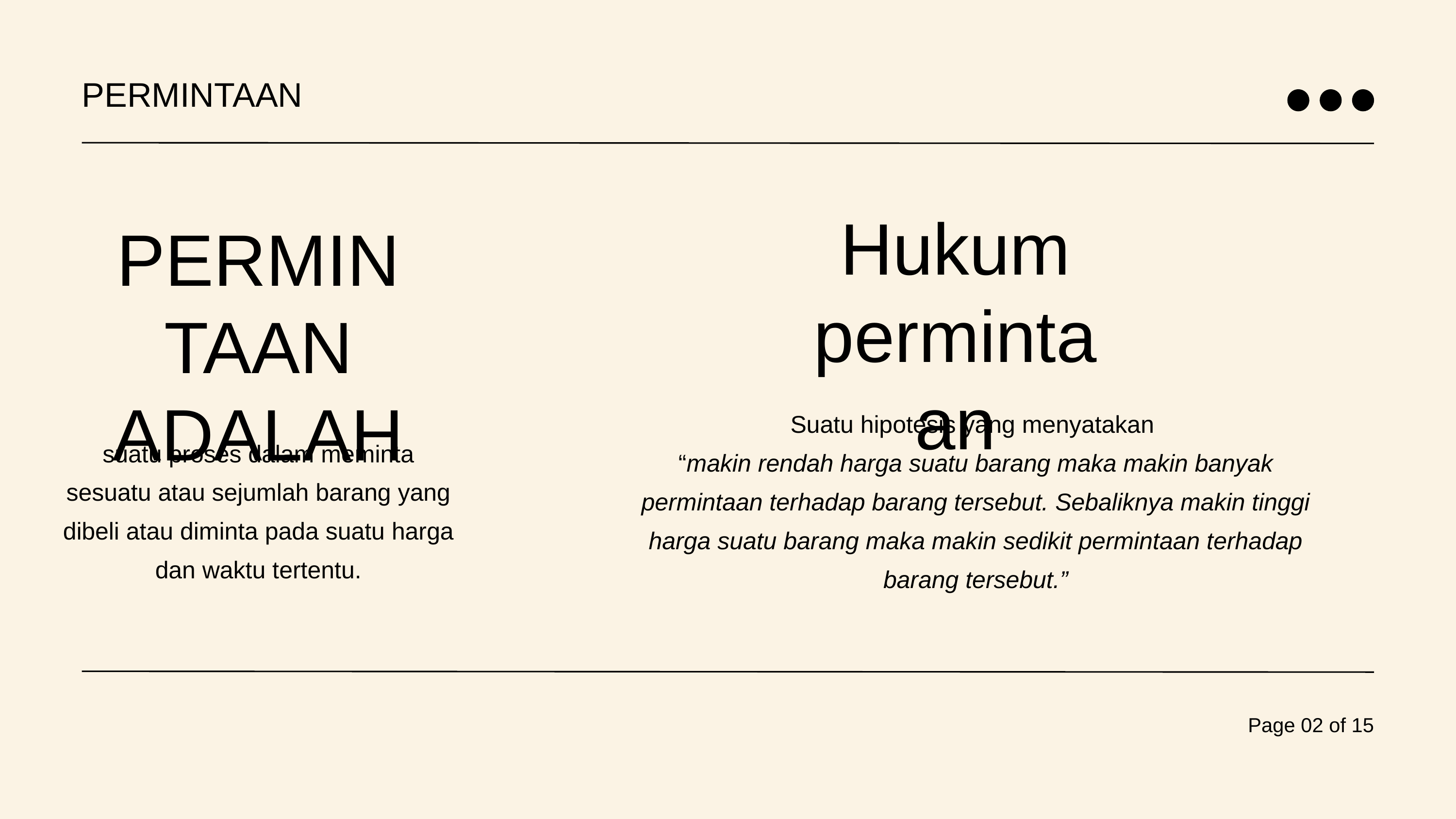

PERMINTAAN

Hukum permintaan
PERMINTAAN ADALAH
Suatu hipotesis yang menyatakan
“makin rendah harga suatu barang maka makin banyak permintaan terhadap barang tersebut. Sebaliknya makin tinggi harga suatu barang maka makin sedikit permintaan terhadap barang tersebut.”
suatu proses dalam meminta sesuatu atau sejumlah barang yang dibeli atau diminta pada suatu harga dan waktu tertentu.

Page 02 of 15